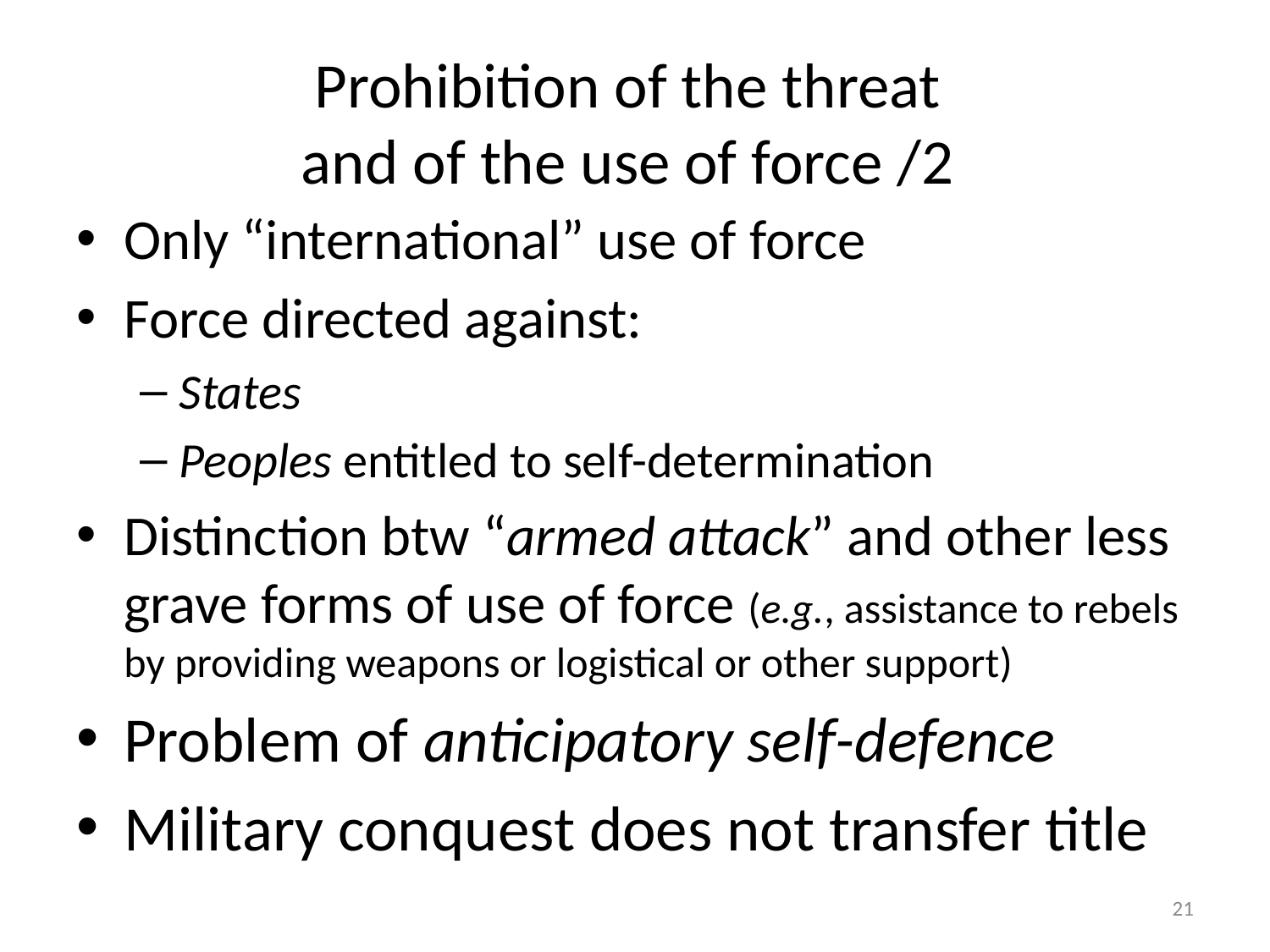

# Prohibition of the threat and of the use of force /2
Only “international” use of force
Force directed against:
States
Peoples entitled to self-determination
Distinction btw “armed attack” and other less grave forms of use of force (e.g., assistance to rebels by providing weapons or logistical or other support)
Problem of anticipatory self-defence
Military conquest does not transfer title
21